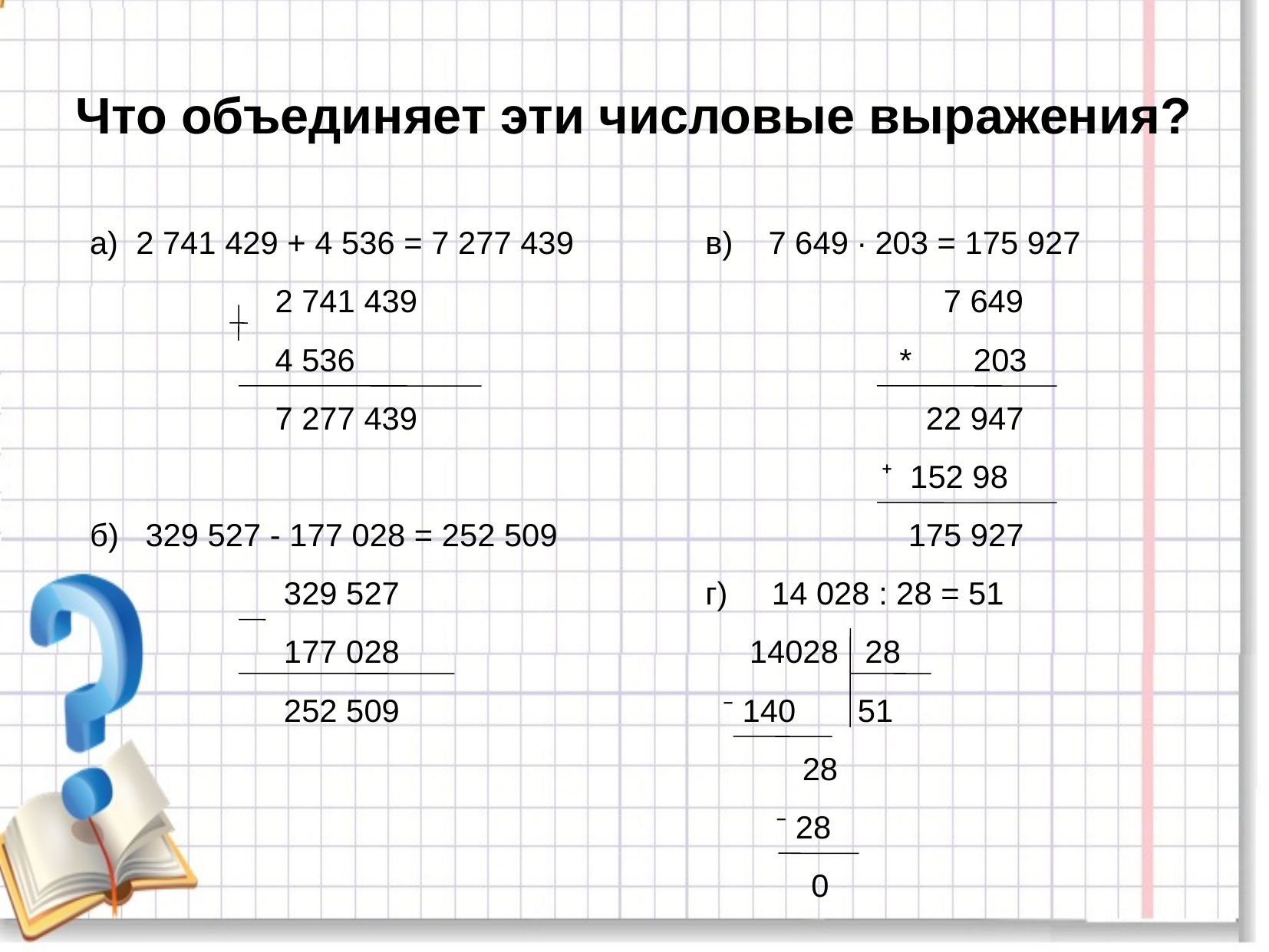

# Что объединяет эти числовые выражения?
   а)  2 741 429 + 4 536 = 7 277 439
                        2 741 439
                        4 536
                        7 277 439

   б)   329 527 - 177 028 = 252 509
                         329 527
                         177 028
                         252 509

       в)    7 649 ∙ 203 = 175 927
                                  7 649
                             *       203
                                22 947
                           ⁺  152 98
                              175 927
       г)     14 028 : 28 = 51
            14028   28
         ⁻ 140       51
                  28
               ⁻ 28
                   0